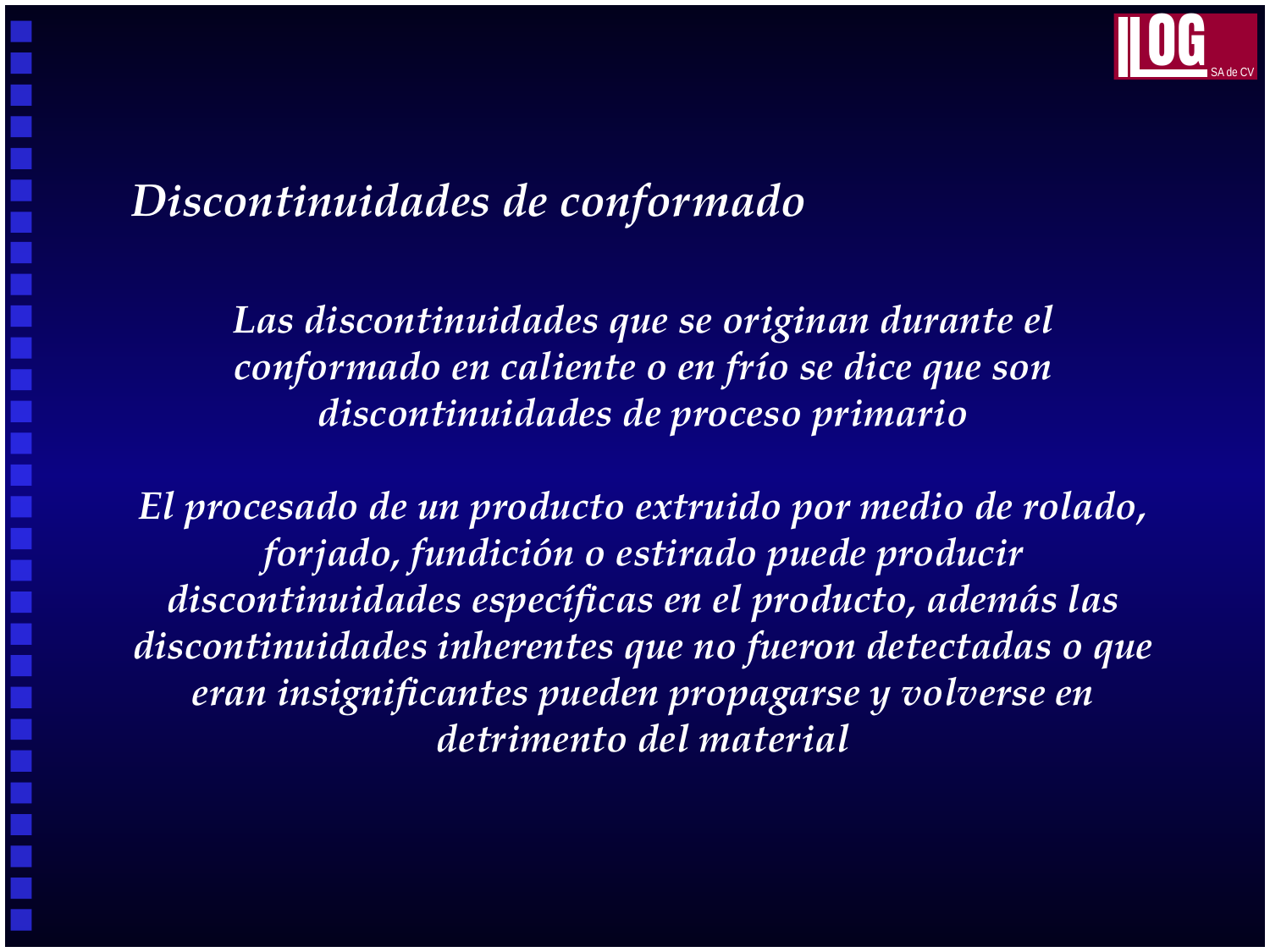

OG

SA de CV

Discontinuidades de conformado
Las discontinuidades que se originan durante el conformado en caliente o en frío se dice que son discontinuidades de proceso primario

El procesado de un producto extruido por medio de rolado, forjado, fundición o estirado puede producir discontinuidades específicas en el producto, además las discontinuidades inherentes que no fueron detectadas o que eran insignificantes pueden propagarse y volverse en detrimento del material